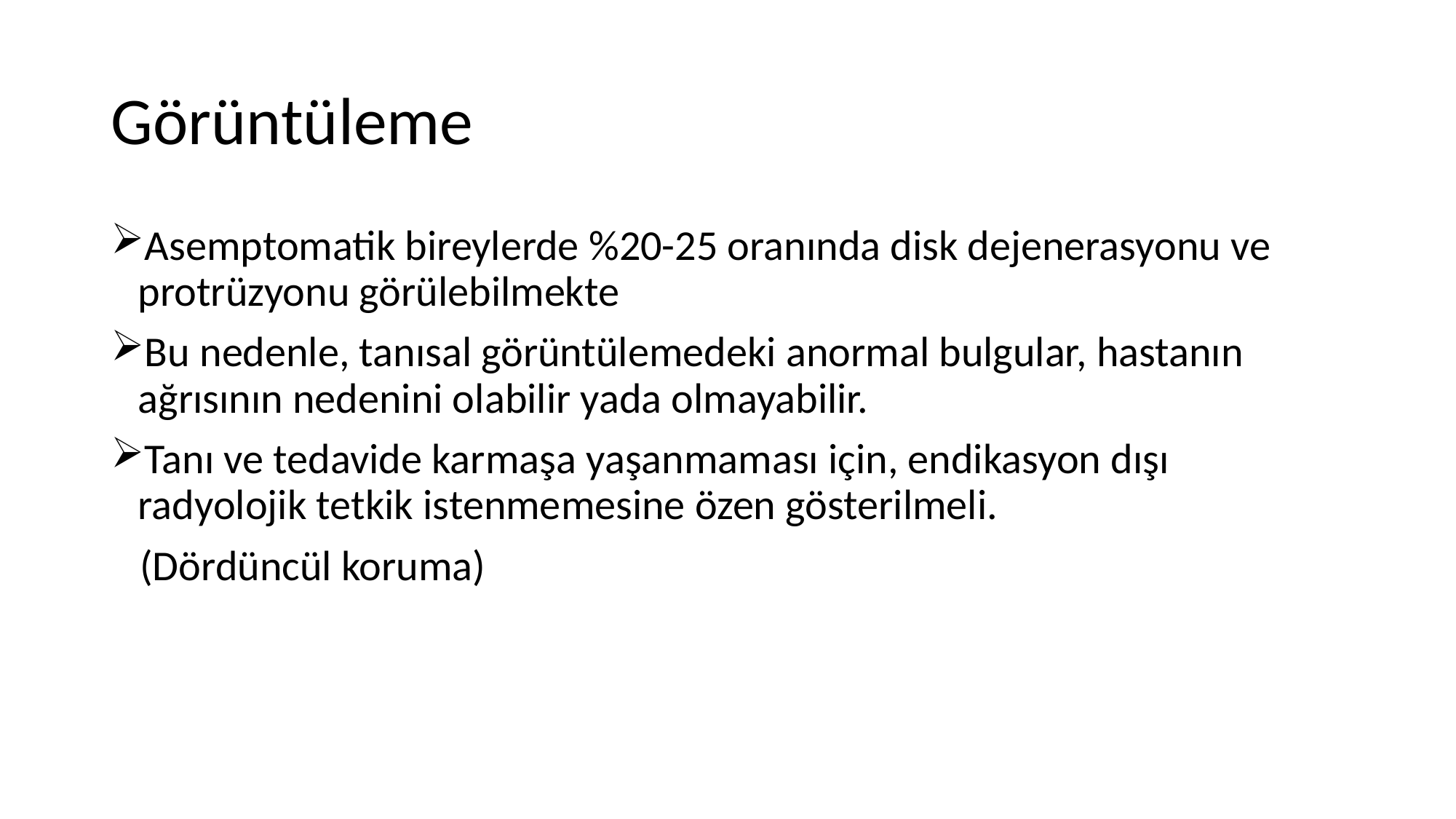

# Görüntüleme
Asemptomatik bireylerde %20-25 oranında disk dejenerasyonu ve protrüzyonu görülebilmekte
Bu nedenle, tanısal görüntülemedeki anormal bulgular, hastanın ağrısının nedenini olabilir yada olmayabilir.
Tanı ve tedavide karmaşa yaşanmaması için, endikasyon dışı radyolojik tetkik istenmemesine özen gösterilmeli.
   (Dördüncül koruma)